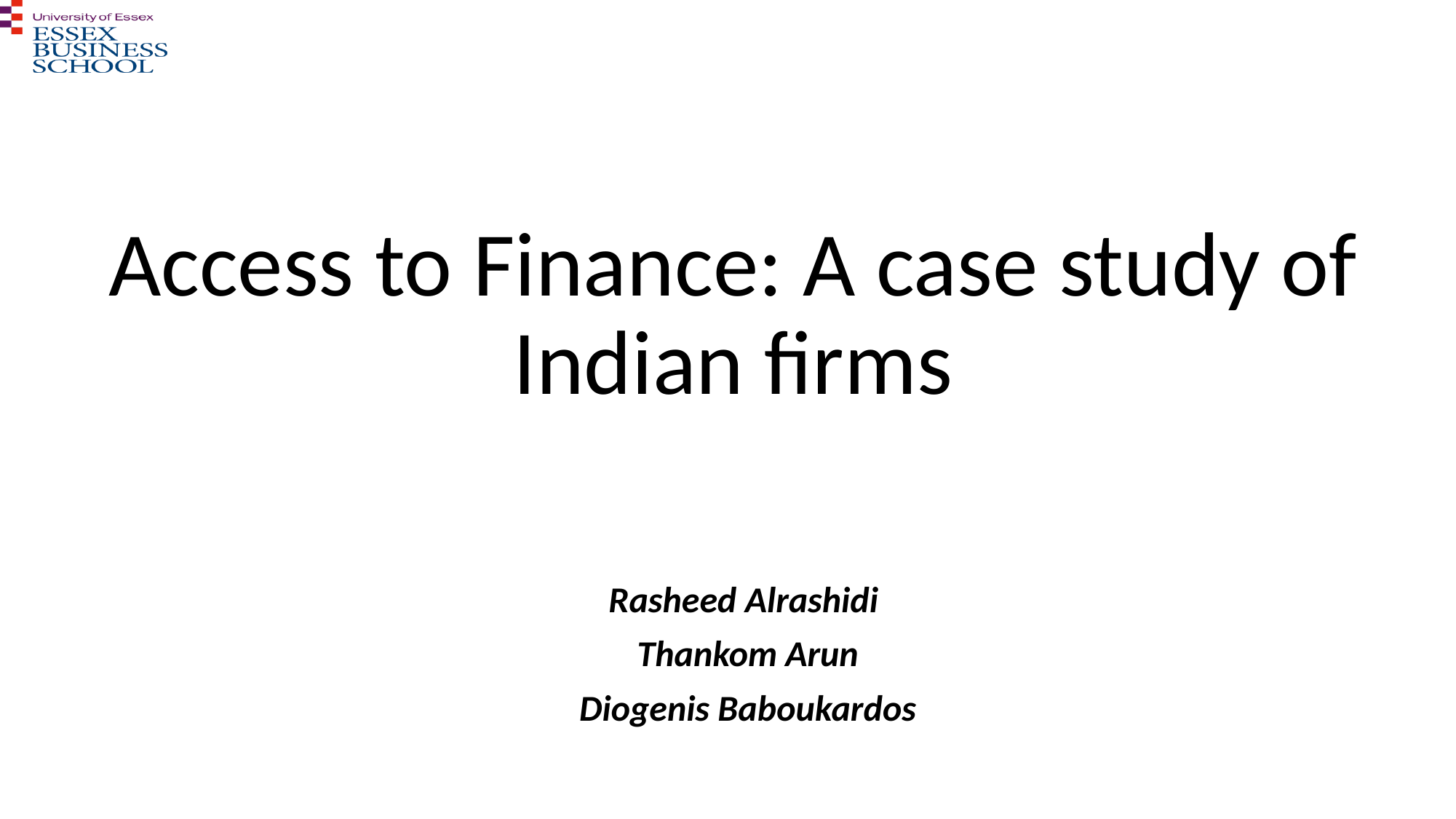

# Access to Finance: A case study of Indian firms
Rasheed Alrashidi
Thankom Arun
Diogenis Baboukardos